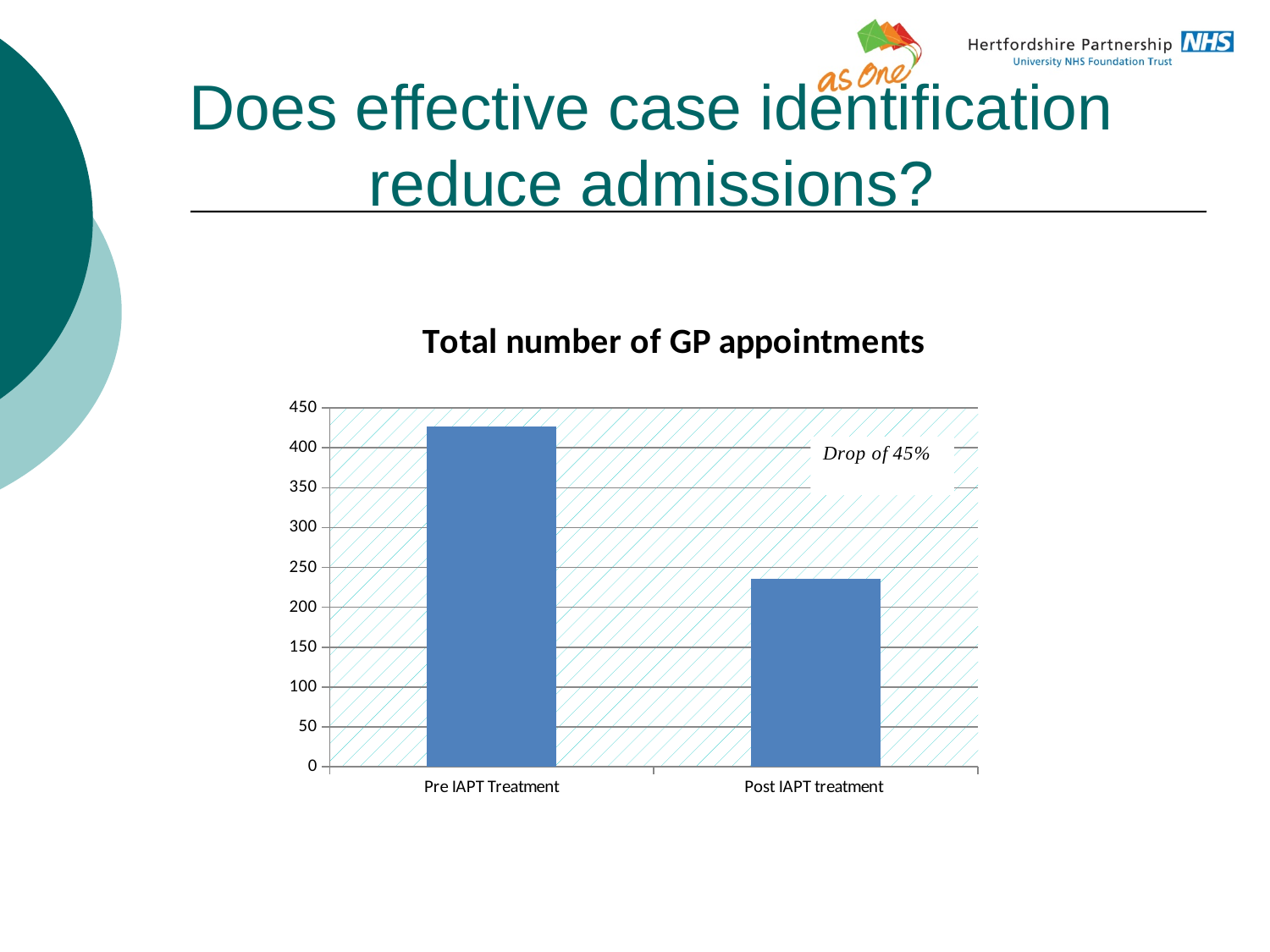

# Does effective case identification reduce admissions?

### Chart: Total number of GP appointments

| Category |  |
|---|---|
| Pre IAPT Treatment | 427.0 |
| Post IAPT treatment  | 236.0 |